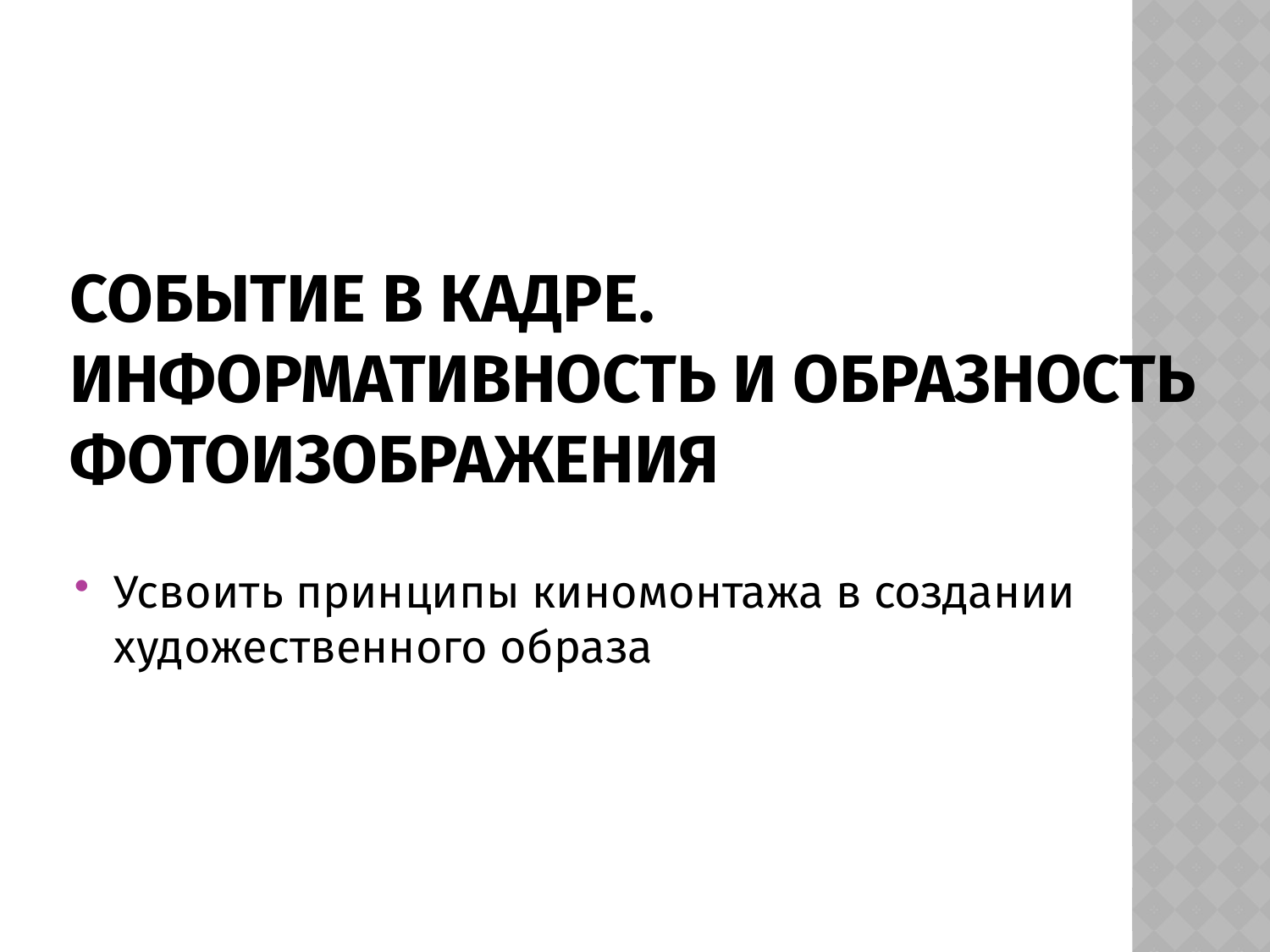

# Событие в кадре. Информативность и образность фотоизображения
Усвоить принципы киномонтажа в создании художественного образа